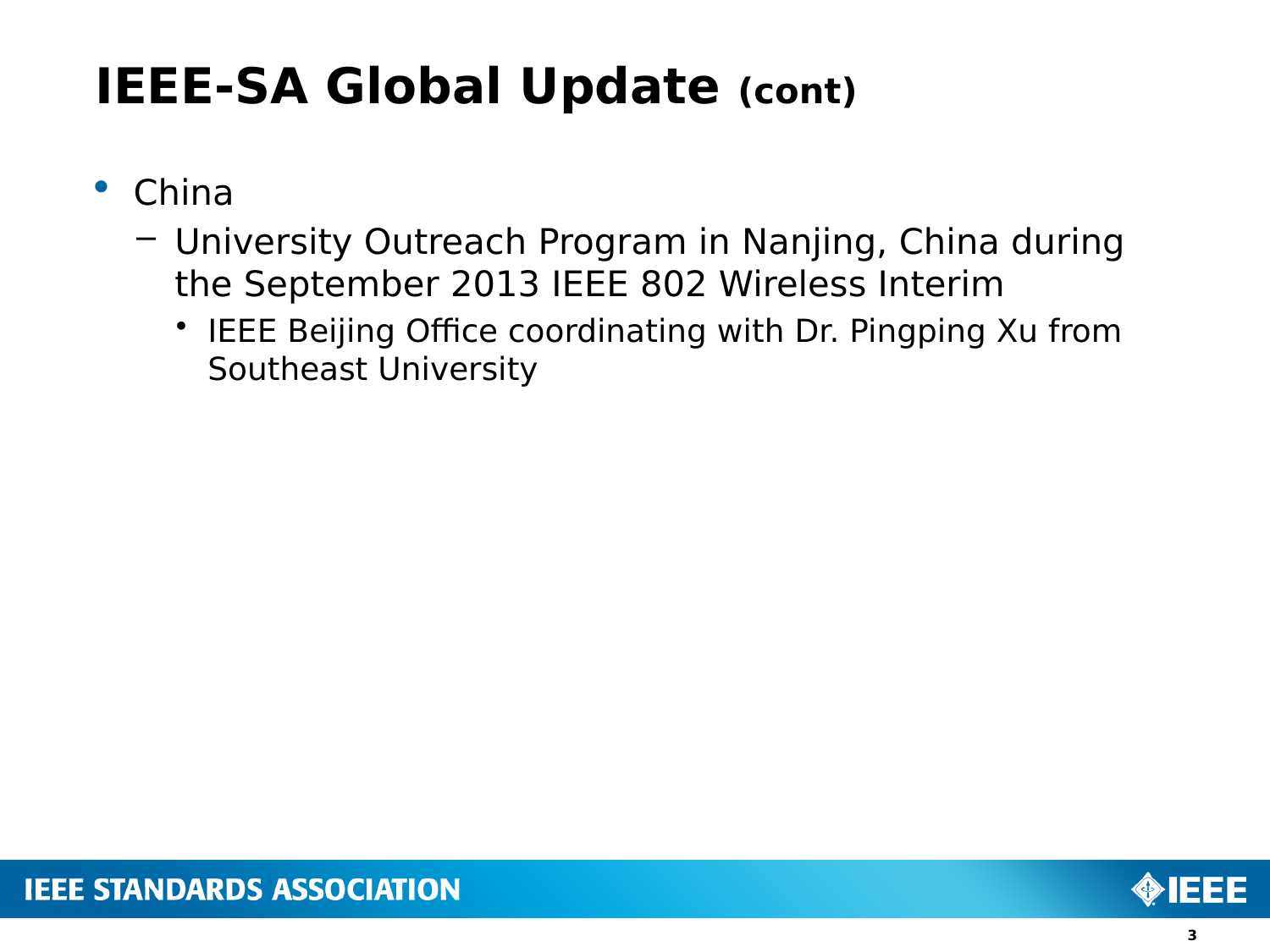

# IEEE-SA Global Update (cont)
China
University Outreach Program in Nanjing, China during the September 2013 IEEE 802 Wireless Interim
IEEE Beijing Office coordinating with Dr. Pingping Xu from Southeast University

3